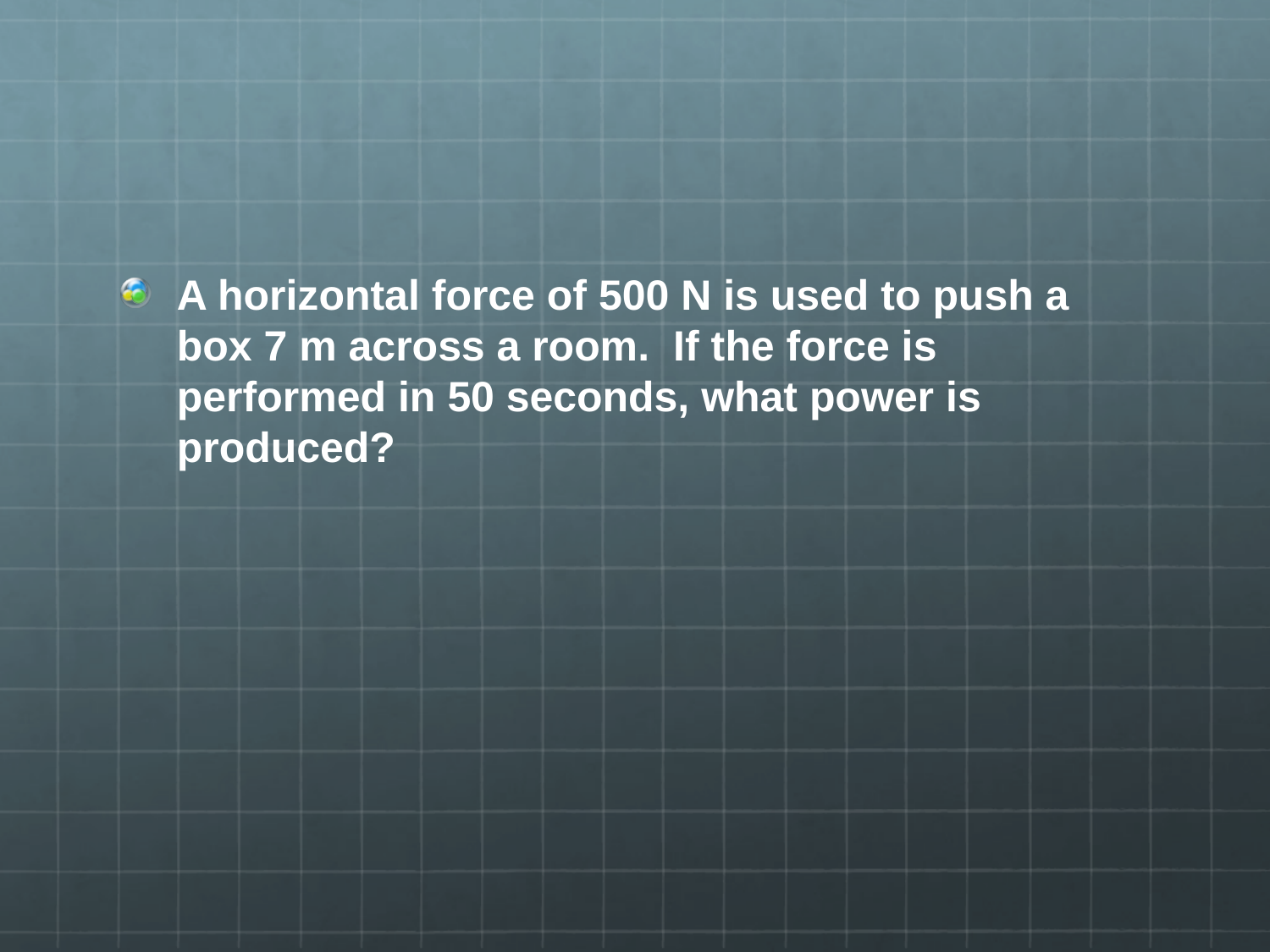

#
A horizontal force of 500 N is used to push a box 7 m across a room.  If the force is performed in 50 seconds, what power is produced?